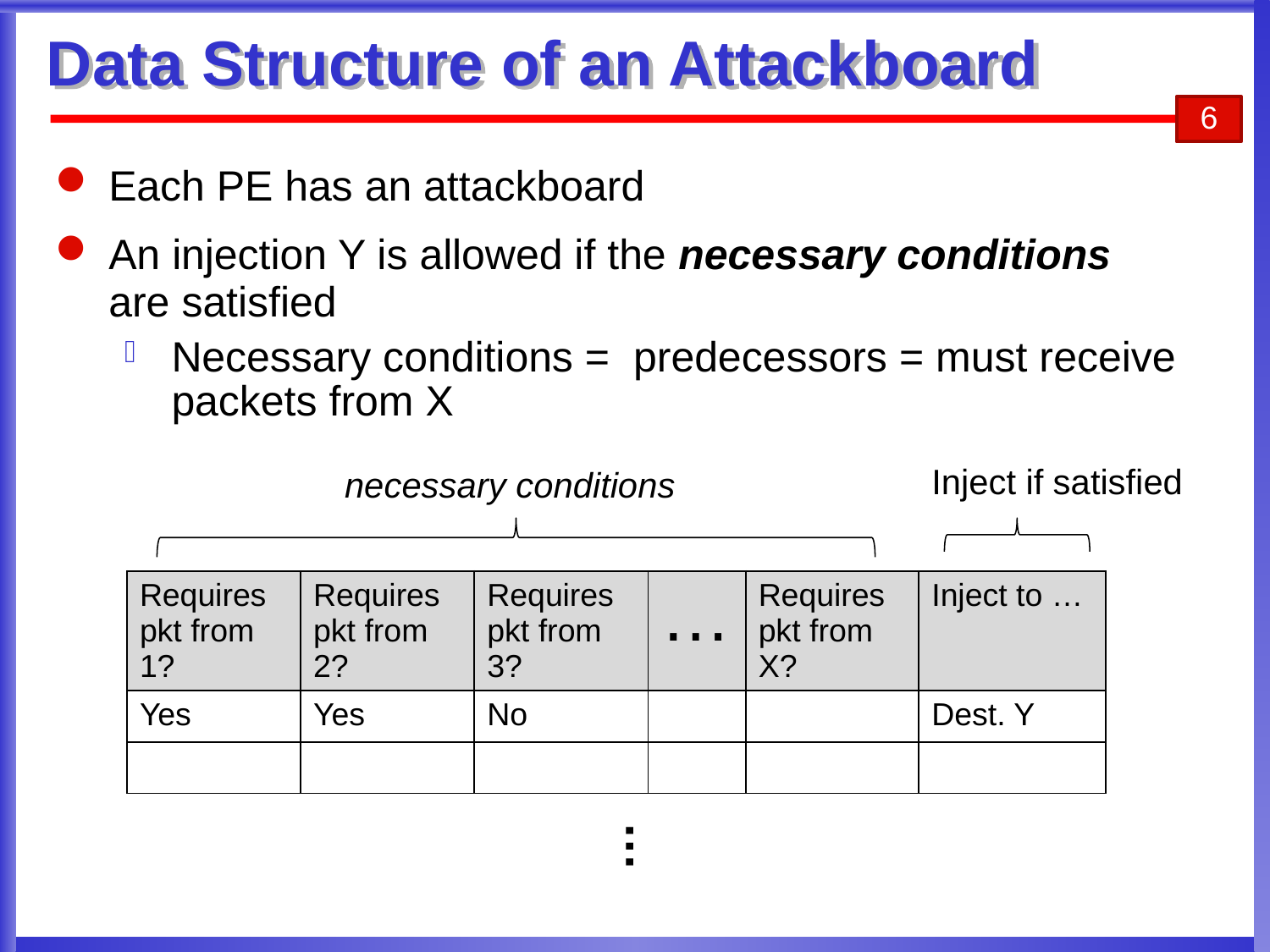

# Data Structure of an Attackboard
6
Each PE has an attackboard
An injection Y is allowed if the necessary conditions are satisfied
Necessary conditions =  predecessors = must receive packets from X

Inject if satisfied

necessary conditions
| Requires pkt from 1? | Requires pkt from 2? | Requires pkt from 3? | … | Requires pkt from X? | Inject to … |
| --- | --- | --- | --- | --- | --- |
| Yes | Yes | No |  |  | Dest. Y |
|  |  |  |  |  |  |
…